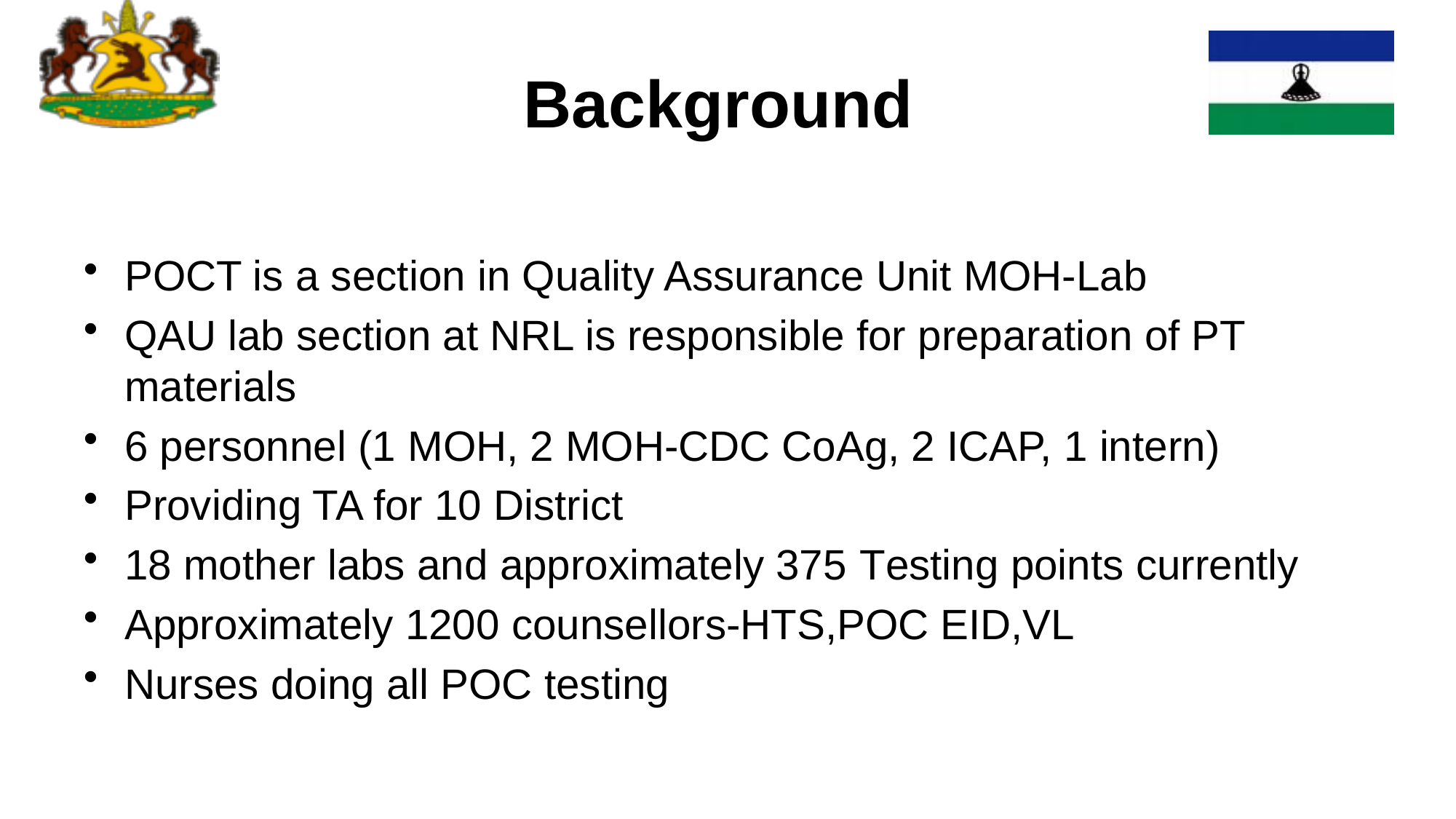

# Background

POCT is a section in Quality Assurance Unit MOH-Lab
QAU lab section at NRL is responsible for preparation of PT materials
6 personnel (1 MOH, 2 MOH-CDC CoAg, 2 ICAP, 1 intern)
Providing TA for 10 District
18 mother labs and approximately 375 Testing points currently
Approximately 1200 counsellors-HTS,POC EID,VL
Nurses doing all POC testing